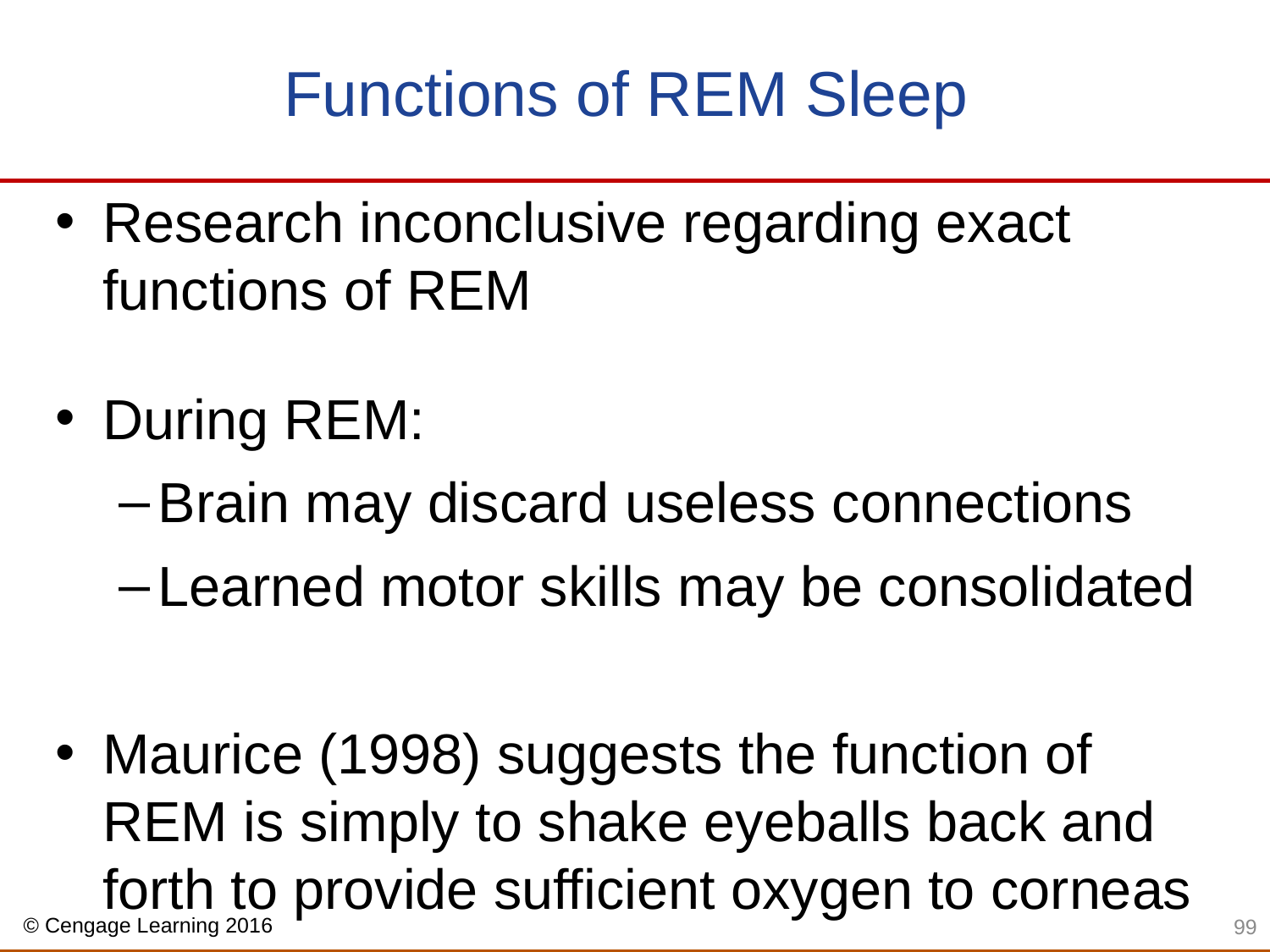

# Functions of REM Sleep
Research inconclusive regarding exact  functions of REM

During REM:
Brain may discard useless connections
Learned motor skills may be consolidated

Maurice (1998) suggests the function of REM is simply to shake eyeballs back and forth to provide sufficient oxygen to corneas
99